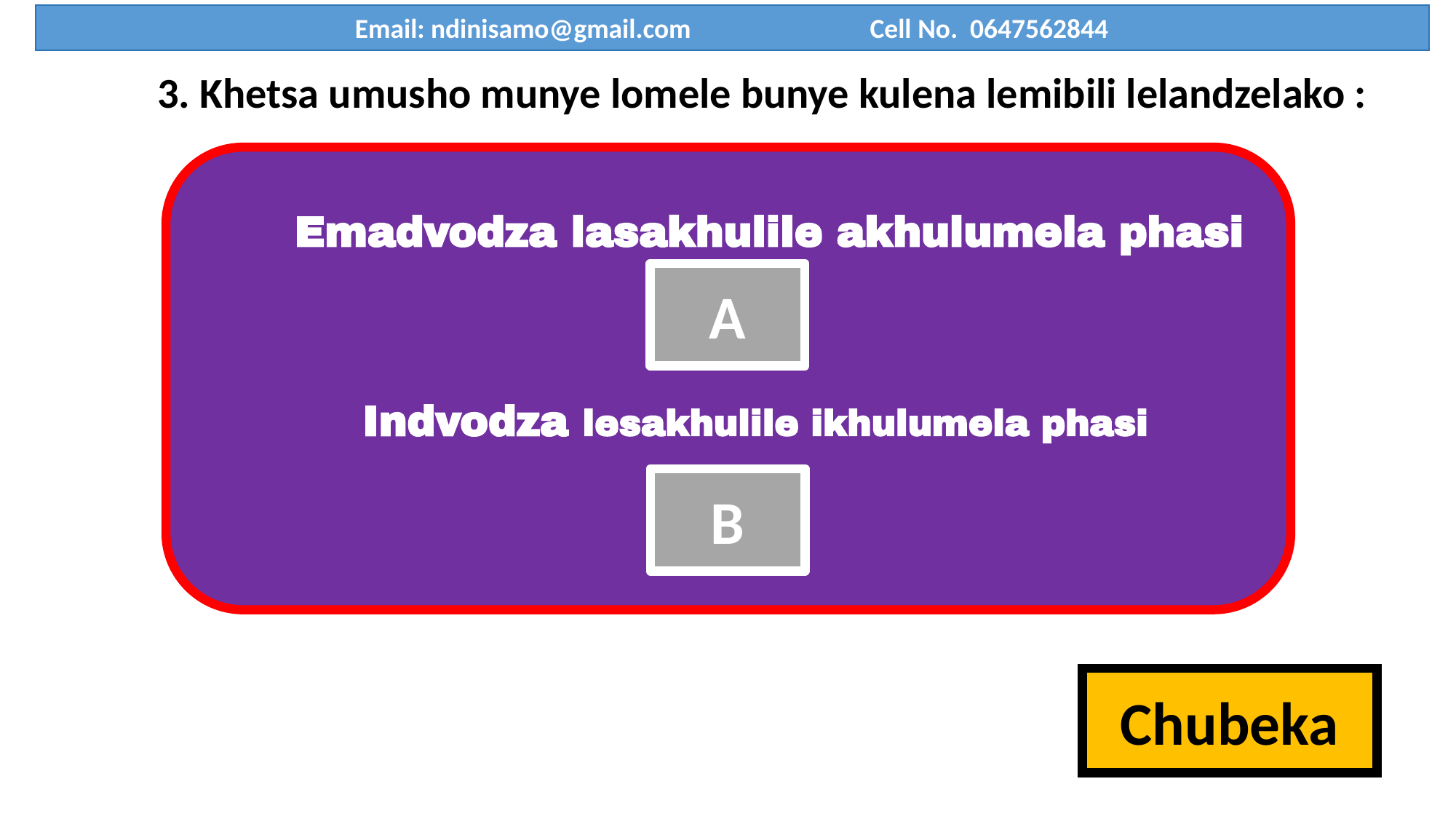

Email: ndinisamo@gmail.com                             Cell No.  0647562844
3. Khetsa umusho munye lomele bunye kulena lemibili lelandzelako :

 Emadvodza lasakhulile akhulumela phasi

                Indvodza lesakhulile ikhulumela phasi

A
B
Chubeka